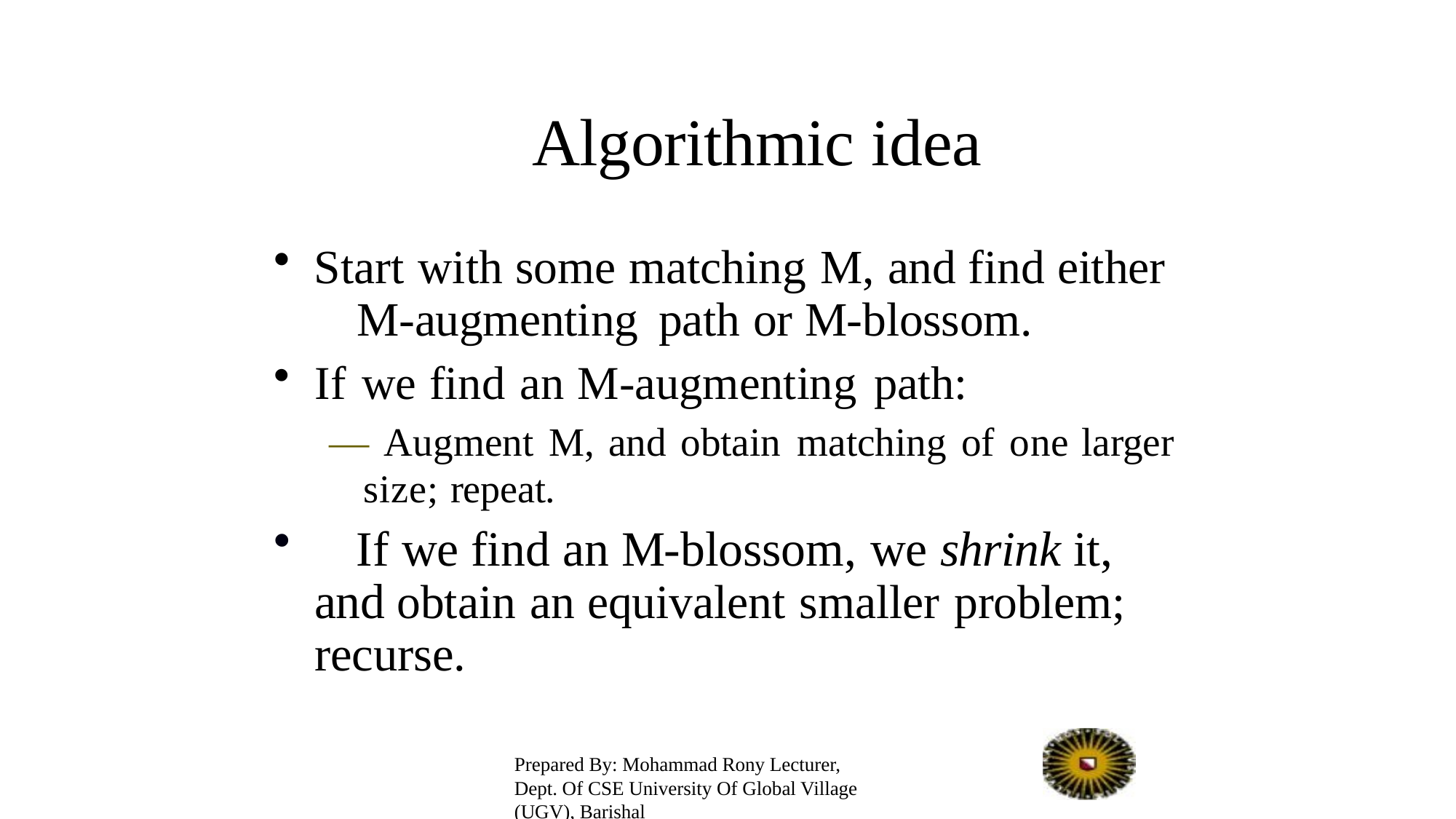

# Algorithmic idea
Start with some matching M, and find either 	M-augmenting	path or M-blossom.
If we find an M-augmenting path:
— Augment M, and obtain matching of one larger
size; repeat.
	If we find an M-blossom, we shrink it, and obtain an equivalent smaller problem; recurse.
Prepared By: Mohammad Rony Lecturer, Dept. Of CSE University Of Global Village (UGV), Barishal